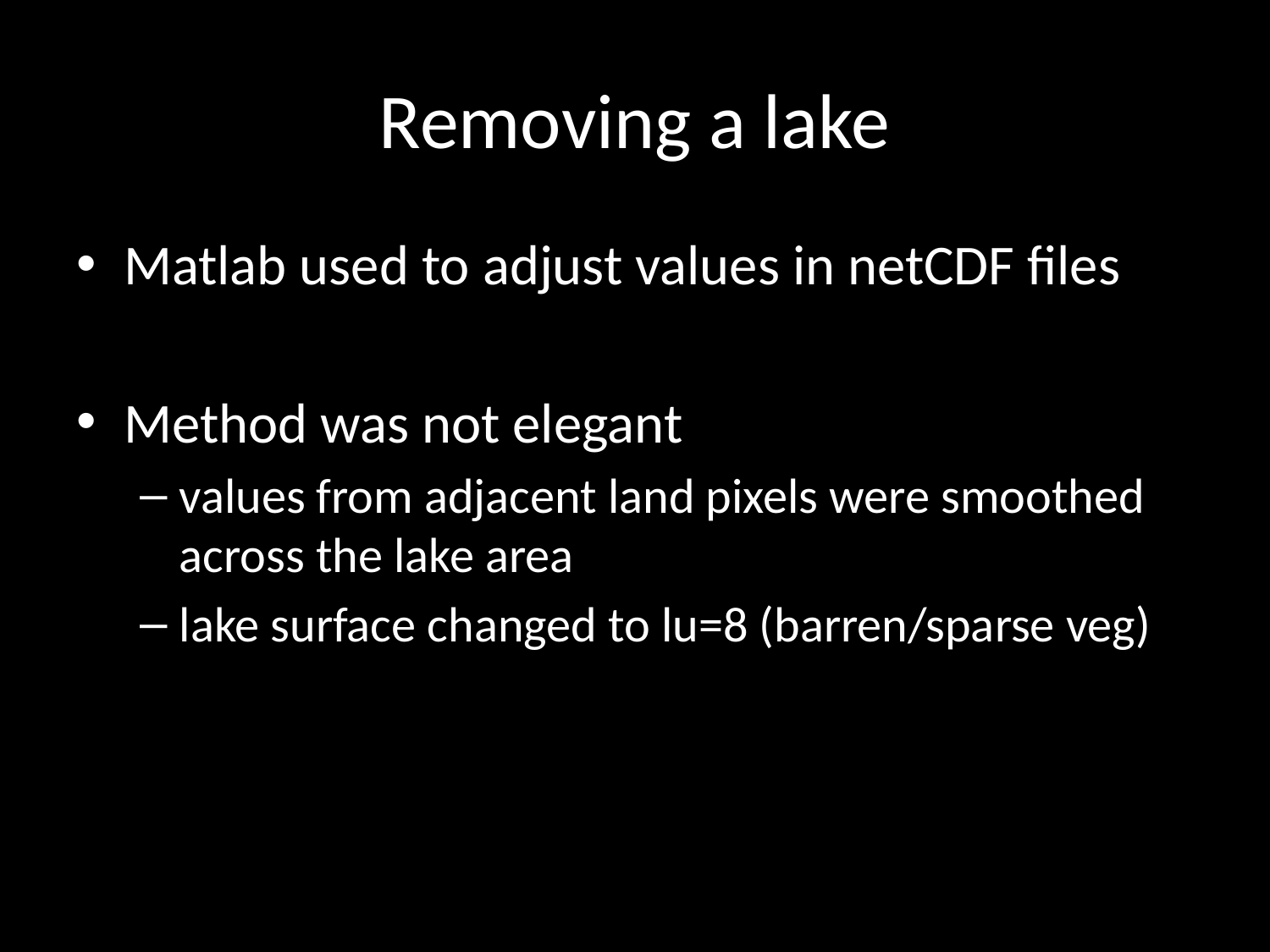

# Removing a lake
Matlab used to adjust values in netCDF files

Method was not elegant
values from adjacent land pixels were smoothed across the lake area
lake surface changed to lu=8 (barren/sparse veg)